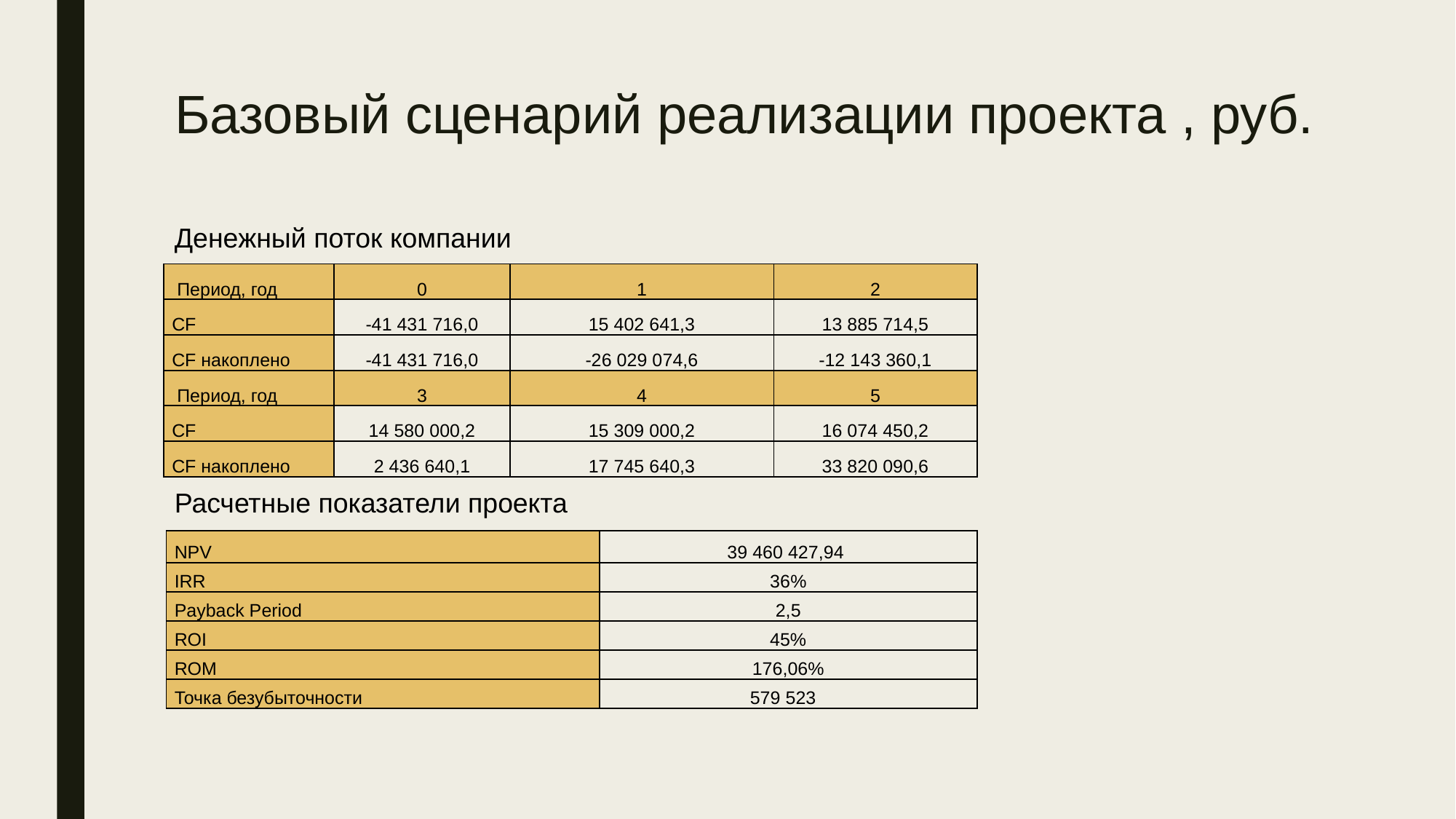

# Базовый сценарий реализации проекта , руб.
Денежный поток компании
| Период, год | 0 | 1 | 2 |
| --- | --- | --- | --- |
| CF | -41 431 716,0 | 15 402 641,3 | 13 885 714,5 |
| CF накоплено | -41 431 716,0 | -26 029 074,6 | -12 143 360,1 |
| Период, год | 3 | 4 | 5 |
| CF | 14 580 000,2 | 15 309 000,2 | 16 074 450,2 |
| CF накоплено | 2 436 640,1 | 17 745 640,3 | 33 820 090,6 |
Расчетные показатели проекта
| NPV | 39 460 427,94 |
| --- | --- |
| IRR | 36% |
| Payback Period | 2,5 |
| ROI | 45% |
| ROM | 176,06% |
| Точка безубыточности | 579 523 |